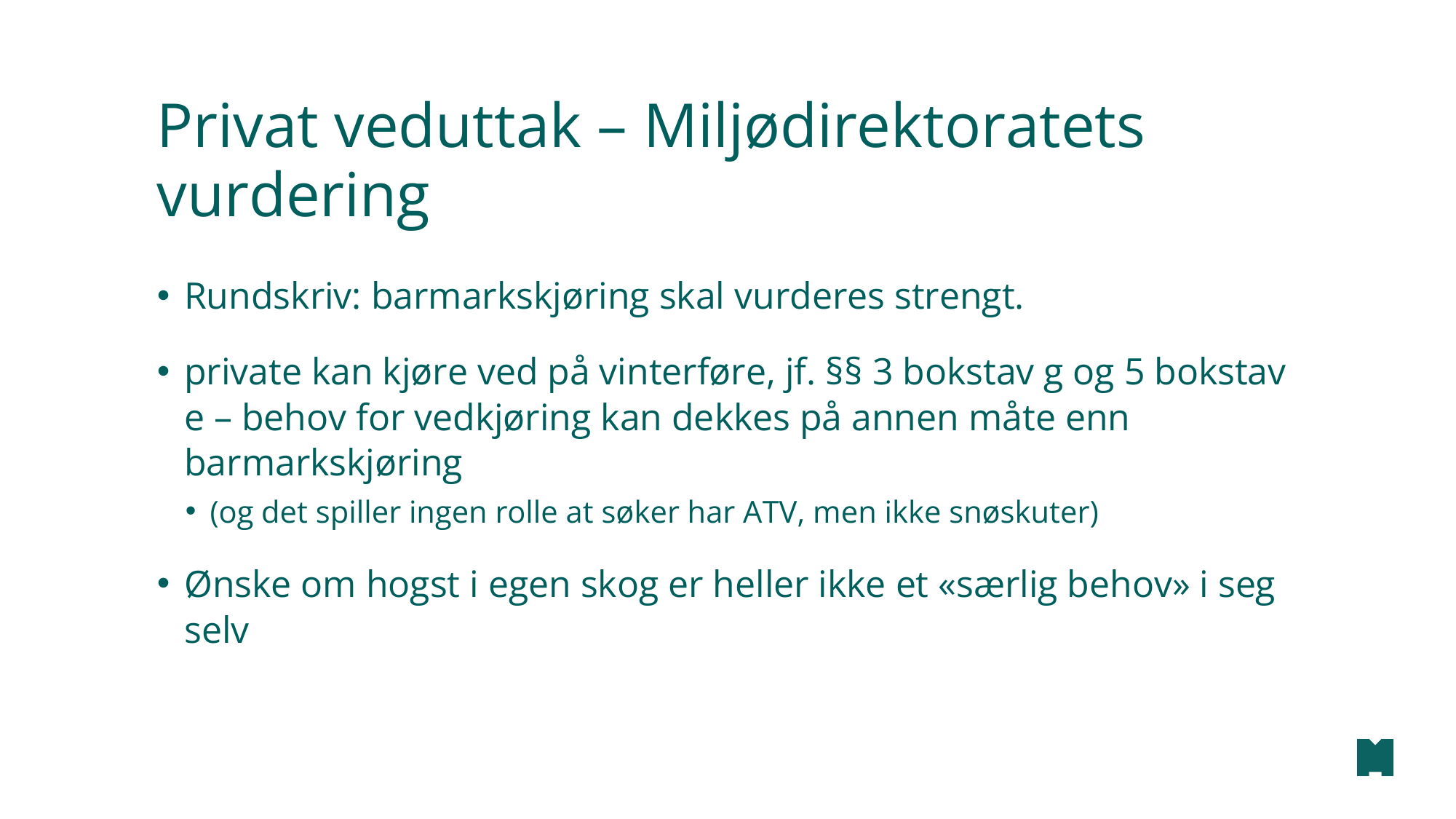

# Privat veduttak – Miljødirektoratets vurdering
Rundskriv: barmarkskjøring skal vurderes strengt.
private kan kjøre ved på vinterføre, jf. §§ 3 bokstav g og 5 bokstav e – behov for vedkjøring kan dekkes på annen måte enn barmarkskjøring
(og det spiller ingen rolle at søker har ATV, men ikke snøskuter)
Ønske om hogst i egen skog er heller ikke et «særlig behov» i seg selv